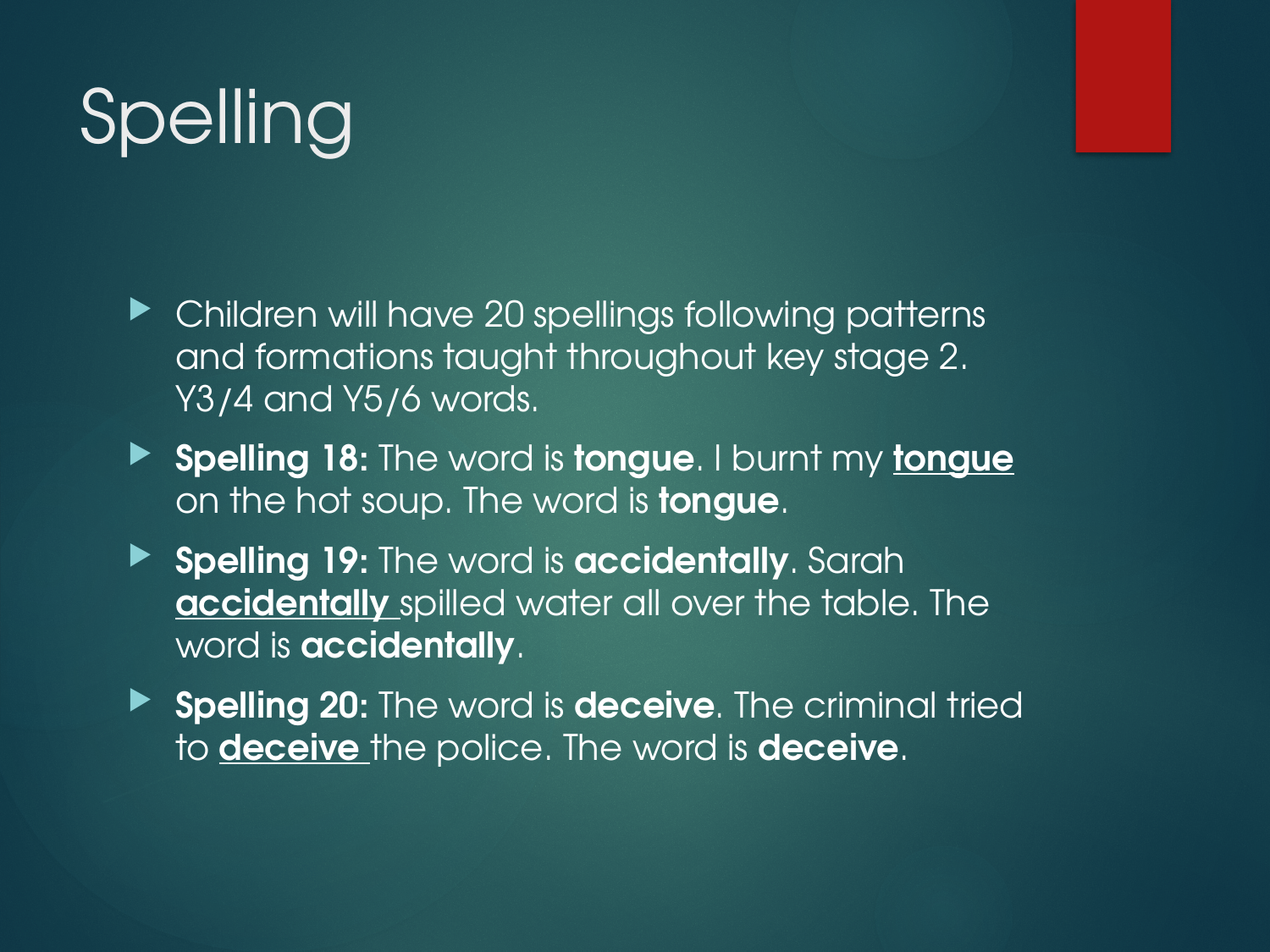

# Spelling
Children will have 20 spellings following patterns and formations taught throughout key stage 2. Y3/4 and Y5/6 words.
Spelling 18: The word is tongue. I burnt my tongue on the hot soup. The word is tongue.
Spelling 19: The word is accidentally. Sarah accidentally spilled water all over the table. The word is accidentally.
Spelling 20: The word is deceive. The criminal tried to deceive the police. The word is deceive.